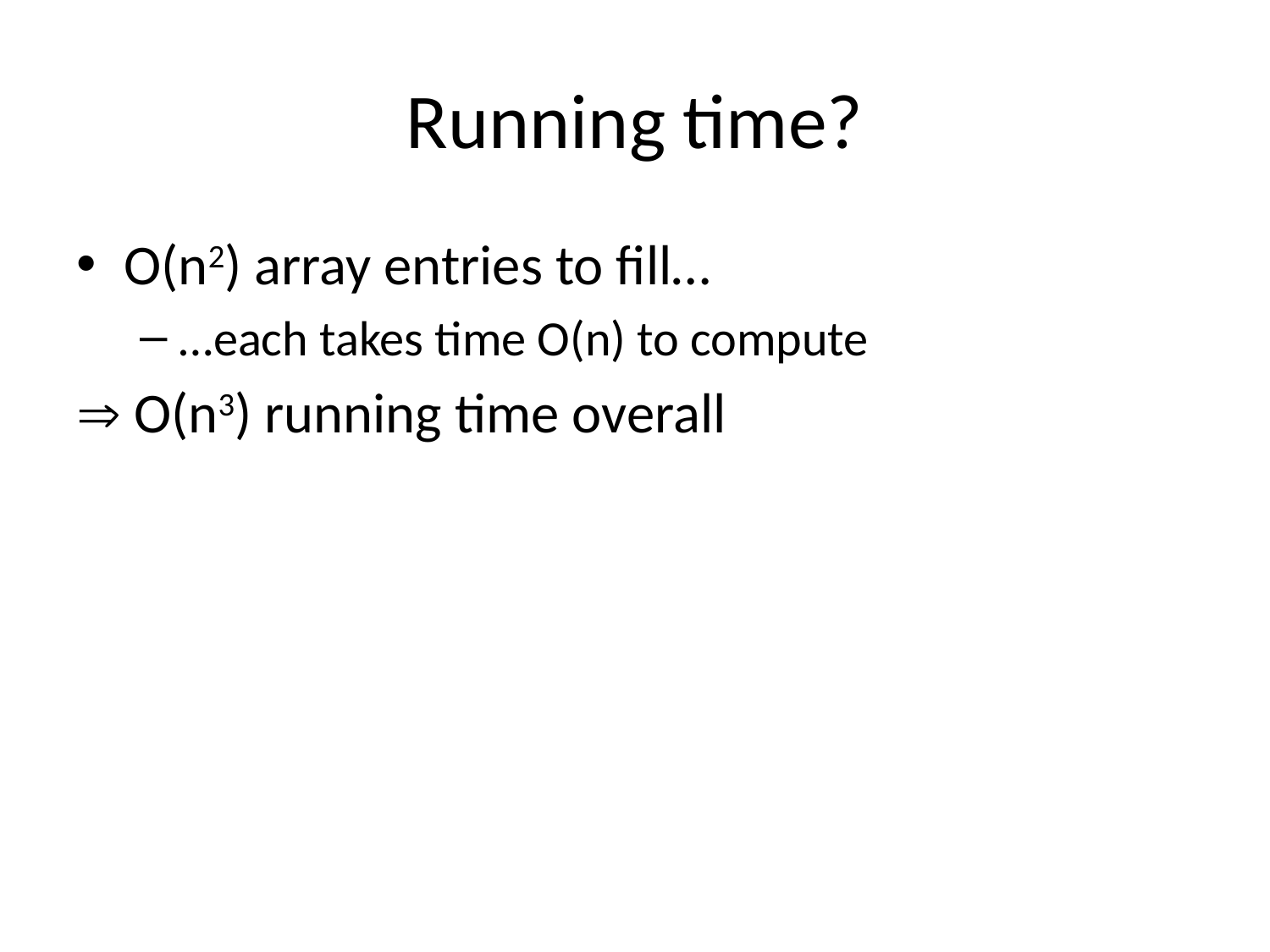

# Running time?
O(n2) array entries to fill…
…each takes time O(n) to compute
⇒ O(n3) running time overall